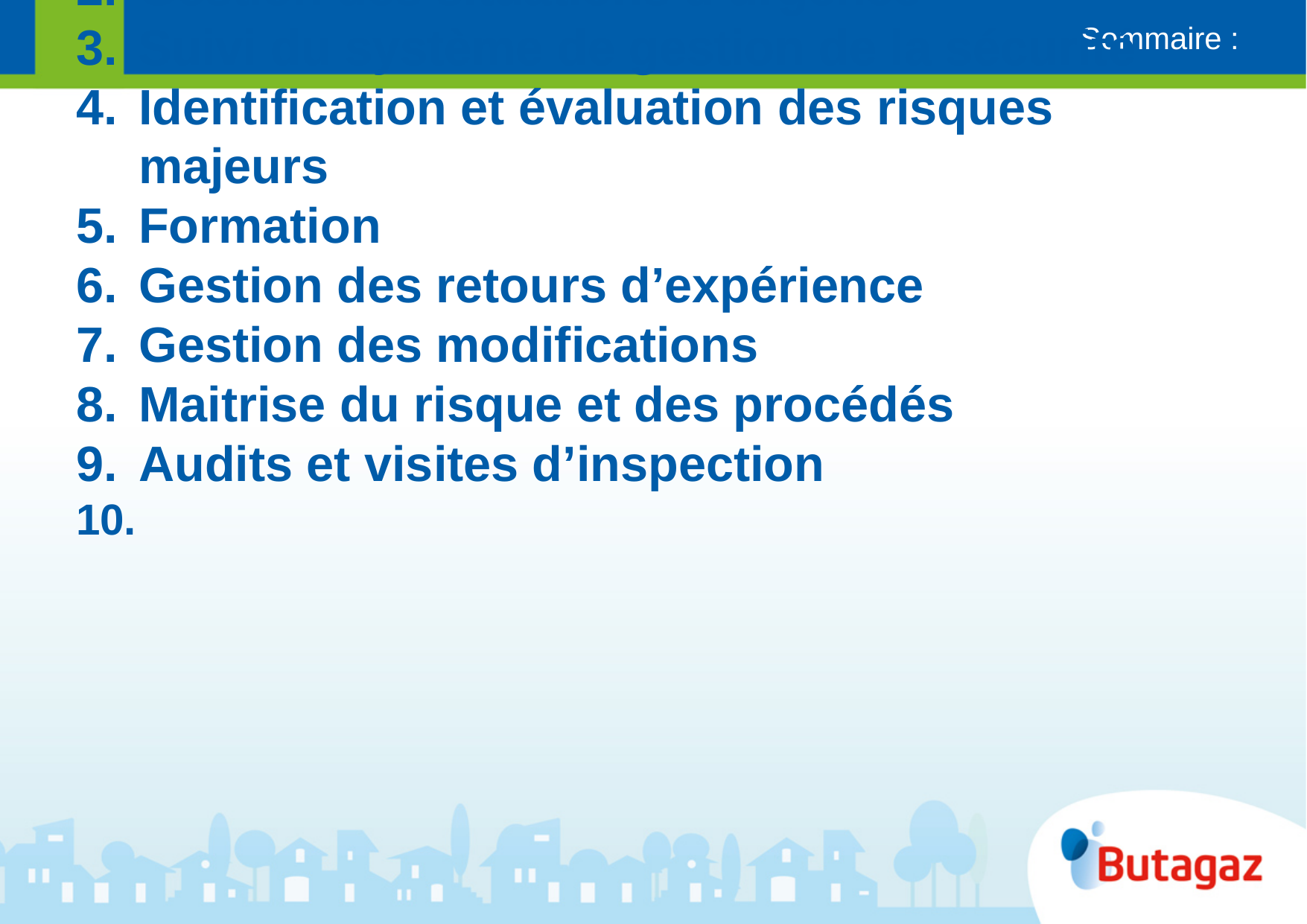

Sommaire :
Activité  du site 2015-2017
Gestion des situations d’urgence
Suivi du système de gestion de la sécurité
Identification et évaluation des risques majeurs
Formation
Gestion des retours d’expérience
Gestion des modifications
Maitrise du risque et des procédés
Audits et visites d’inspection